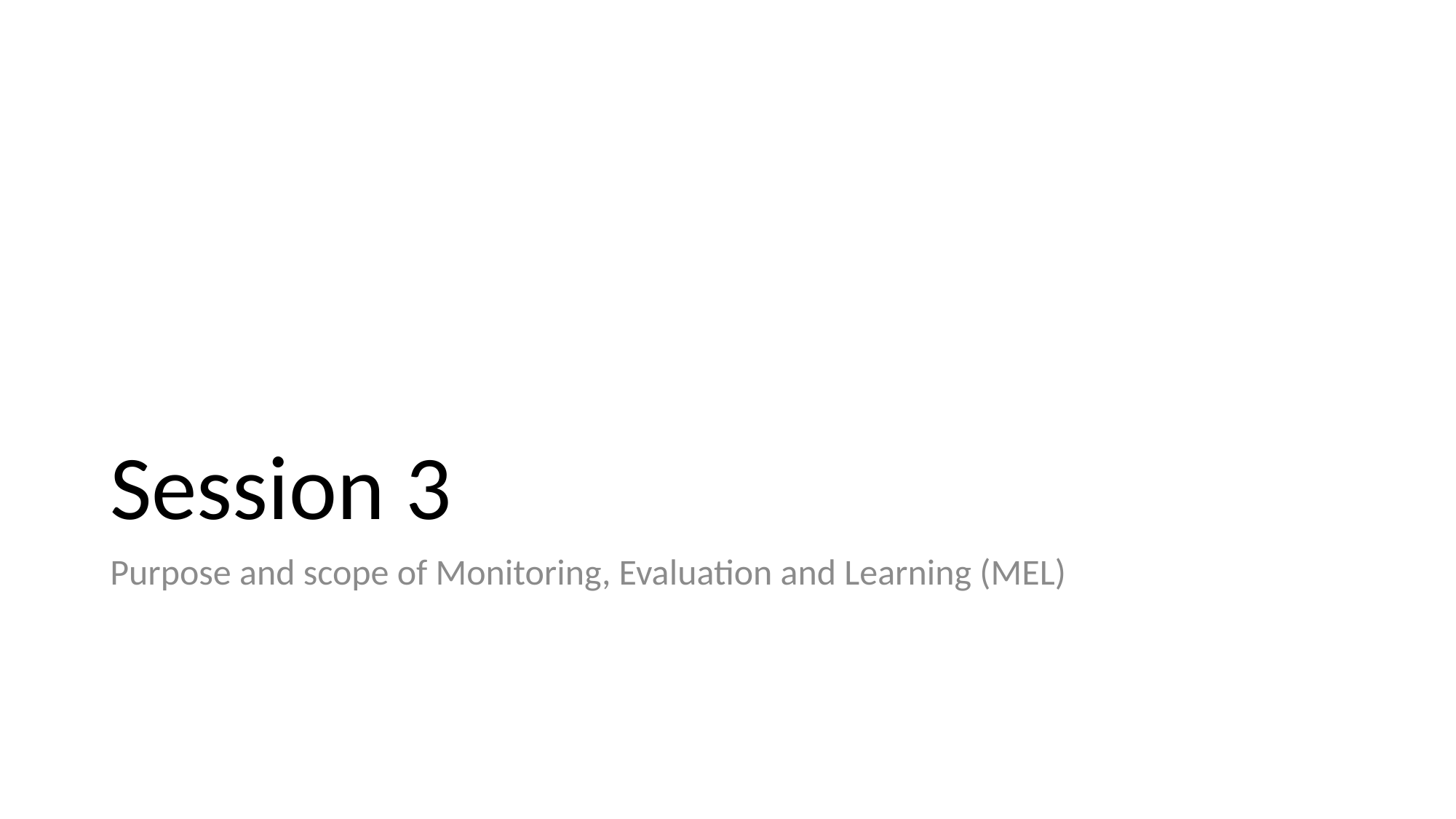

# Session 3
Purpose and scope of Monitoring, Evaluation and Learning (MEL)